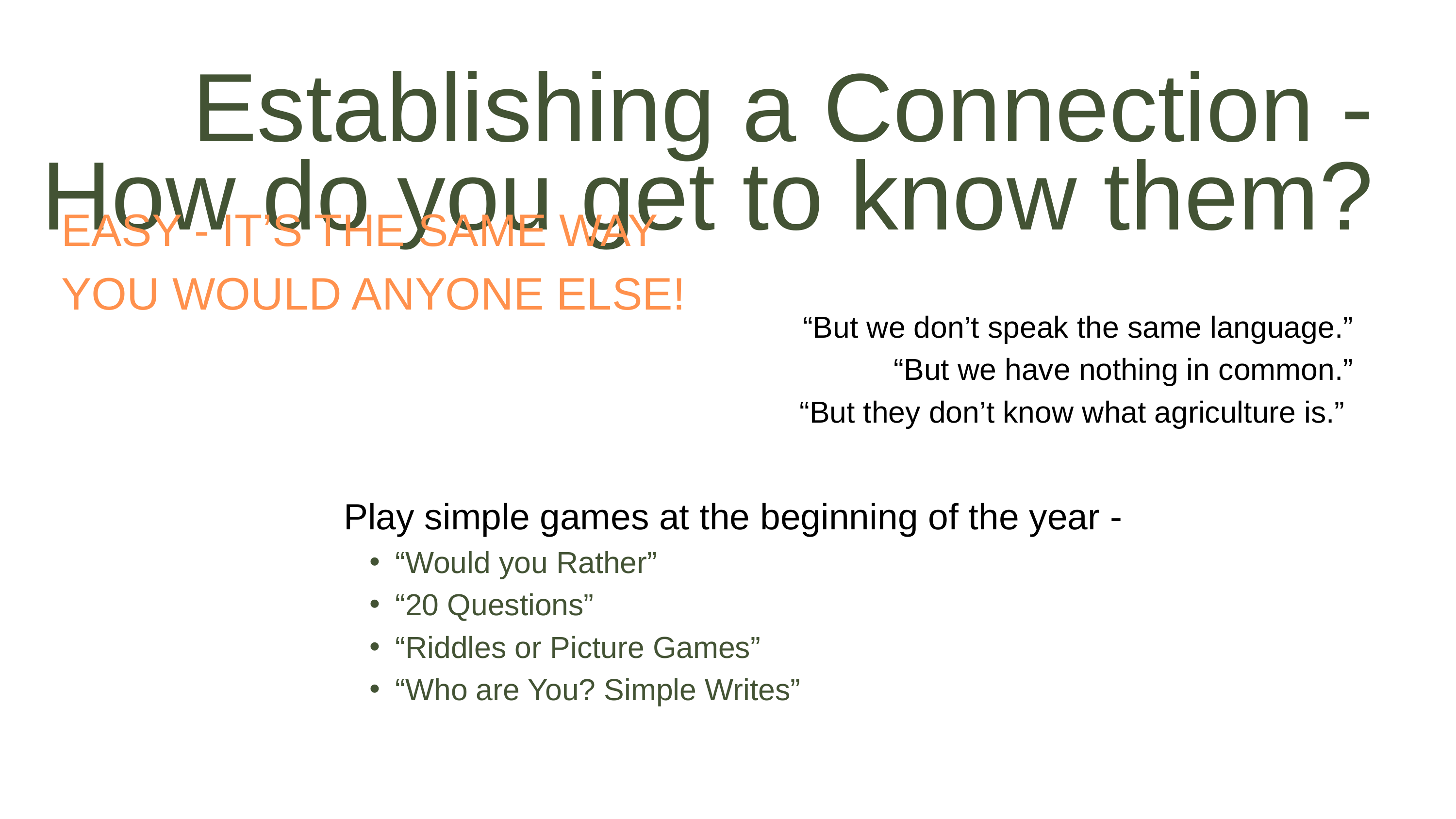

Establishing a Connection - How do you get to know them?
EASY - IT’S THE SAME WAY YOU WOULD ANYONE ELSE!
“But we don’t speak the same language.”
“But we have nothing in common.”
“But they don’t know what agriculture is.”

Play simple games at the beginning of the year -
“Would you Rather”
“20 Questions”
“Riddles or Picture Games”
“Who are You? Simple Writes”